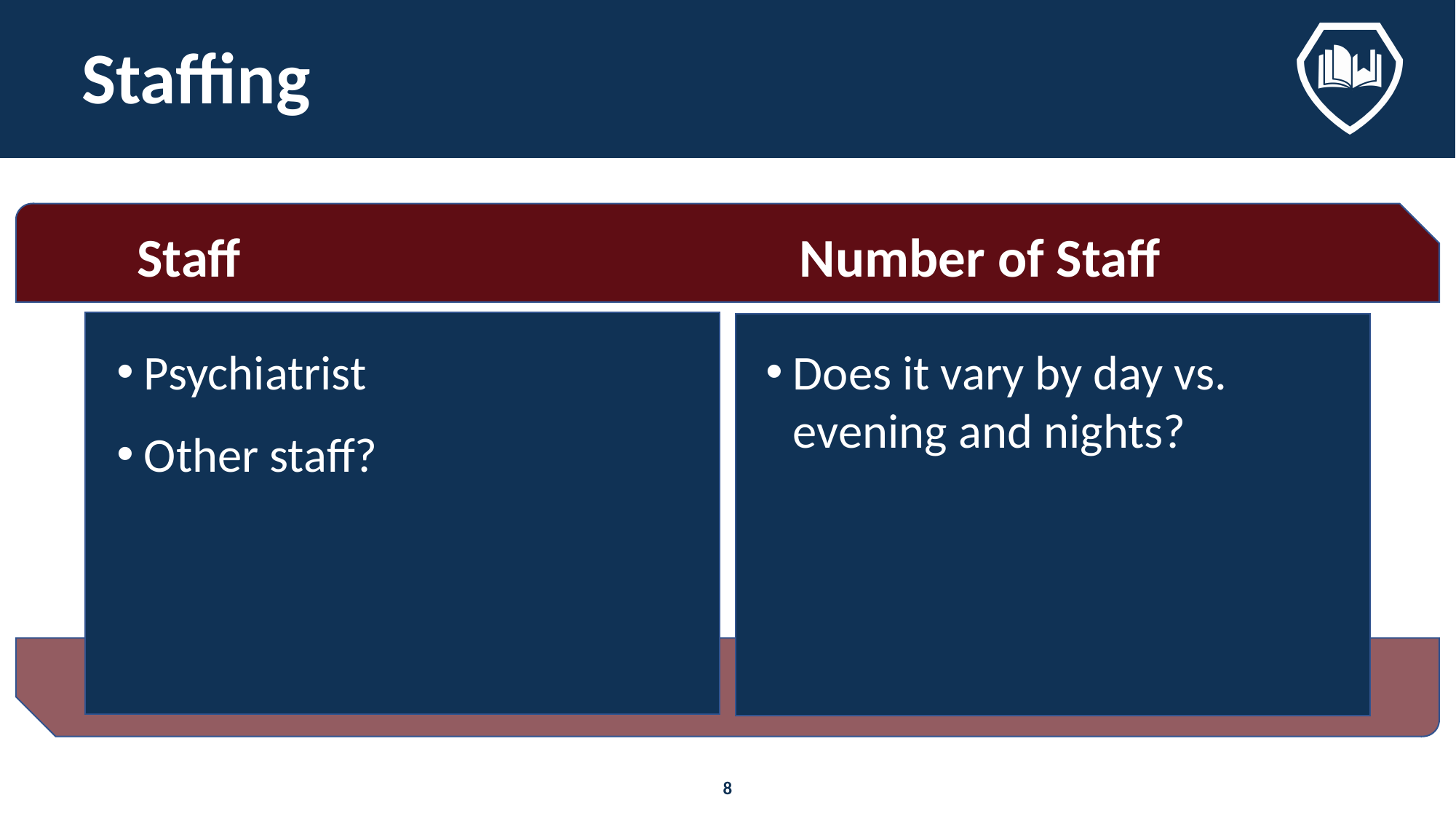

# Staffing
Staff
Number of Staff

Psychiatrist
Other staff?
Does it vary by day vs. evening and nights?